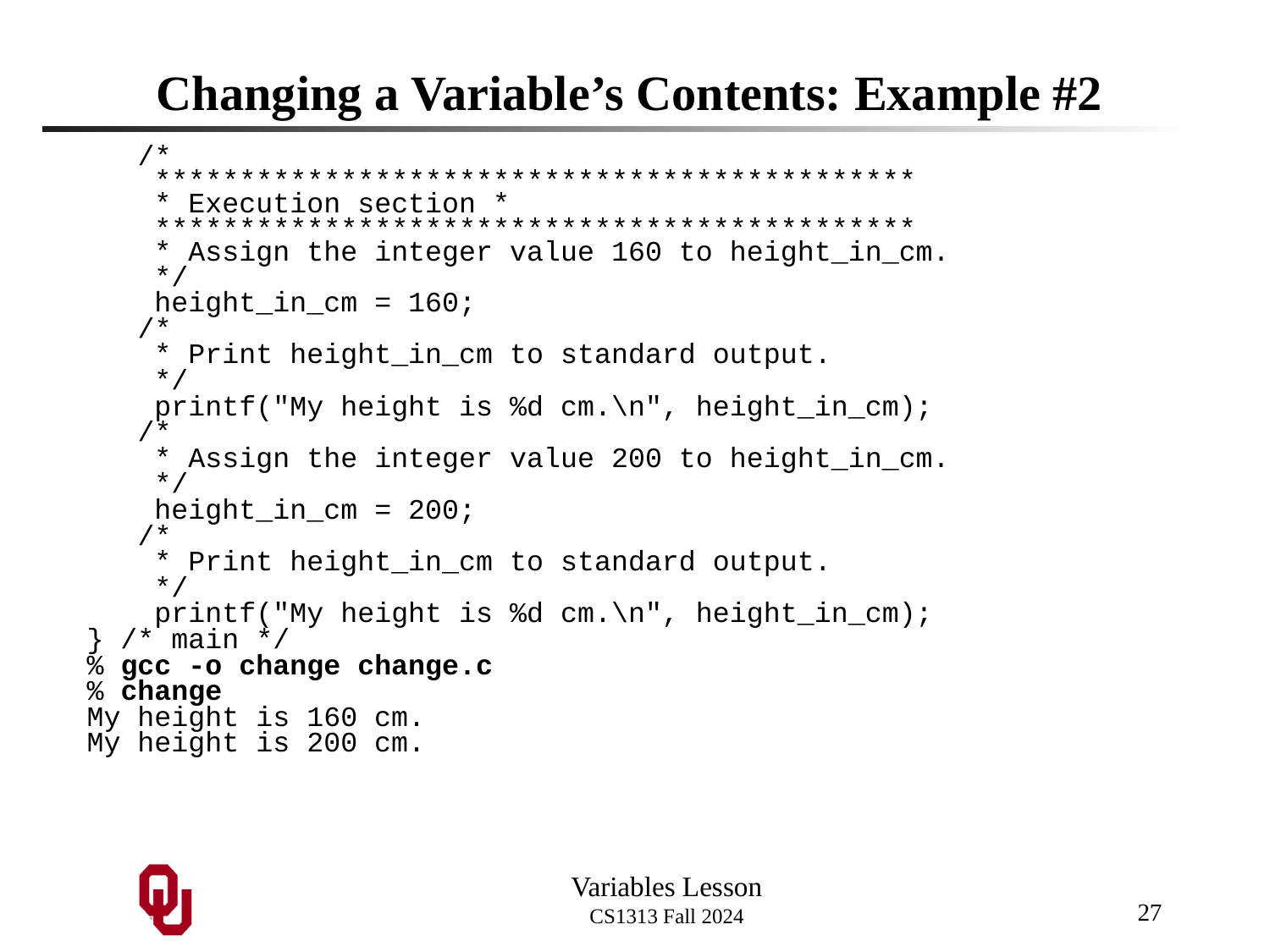

# Changing a Variable’s Contents: Example #2
   /*
    *********************************************
    * Execution section *
    *********************************************
    * Assign the integer value 160 to height_in_cm.
    */
    height_in_cm = 160;
   /*
    * Print height_in_cm to standard output.
    */
    printf("My height is %d cm.\n", height_in_cm);
   /*
    * Assign the integer value 200 to height_in_cm.
    */
    height_in_cm = 200;
   /*
    * Print height_in_cm to standard output.
    */
    printf("My height is %d cm.\n", height_in_cm);
} /* main */
% gcc -o change change.c
% change
My height is 160 cm.
My height is 200 cm.
27
Variables Lesson
CS1313 Fall 2024